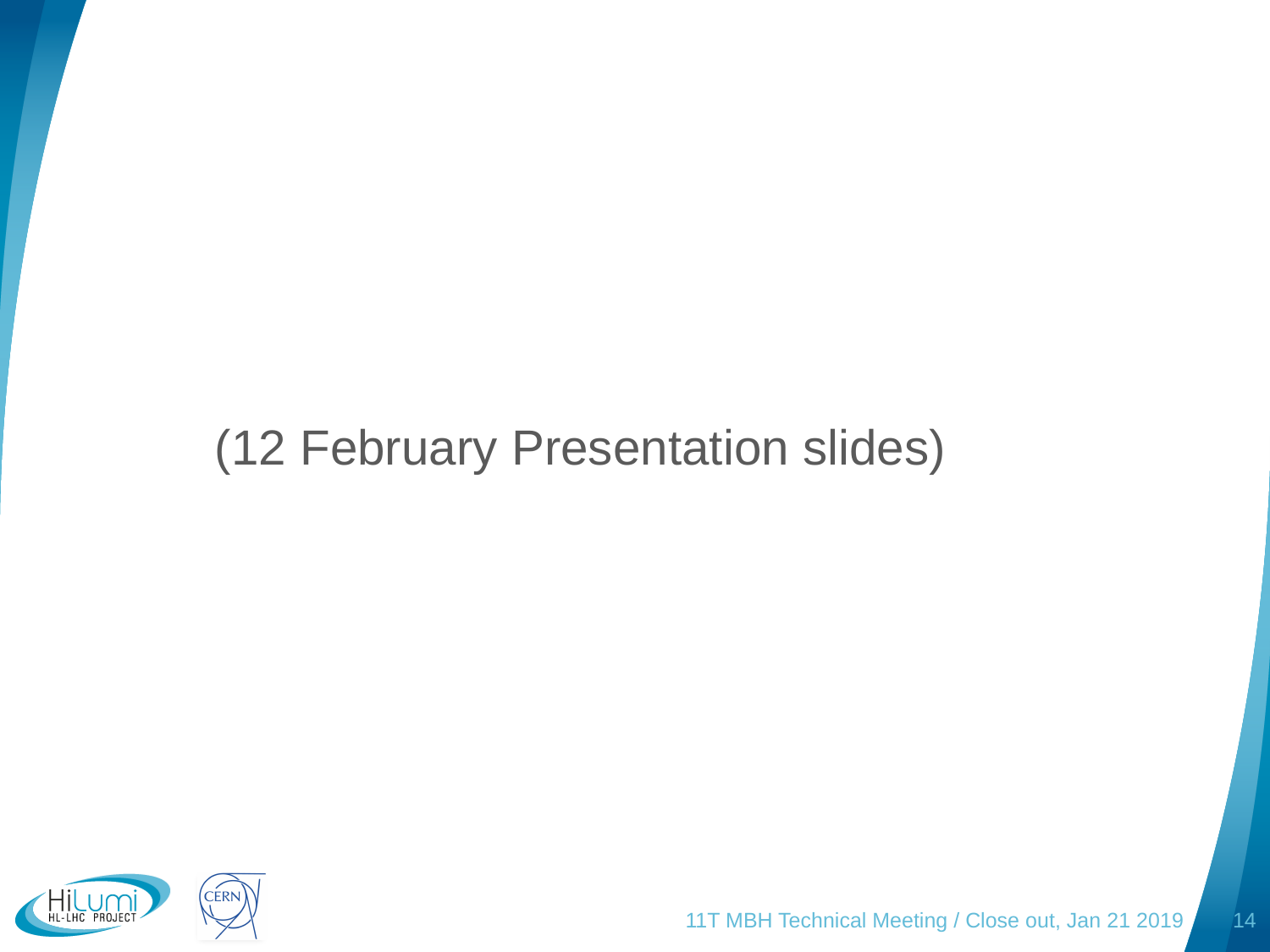

(12 February Presentation slides)
11T MBH Technical Meeting / Close out, Jan 21 2019
14